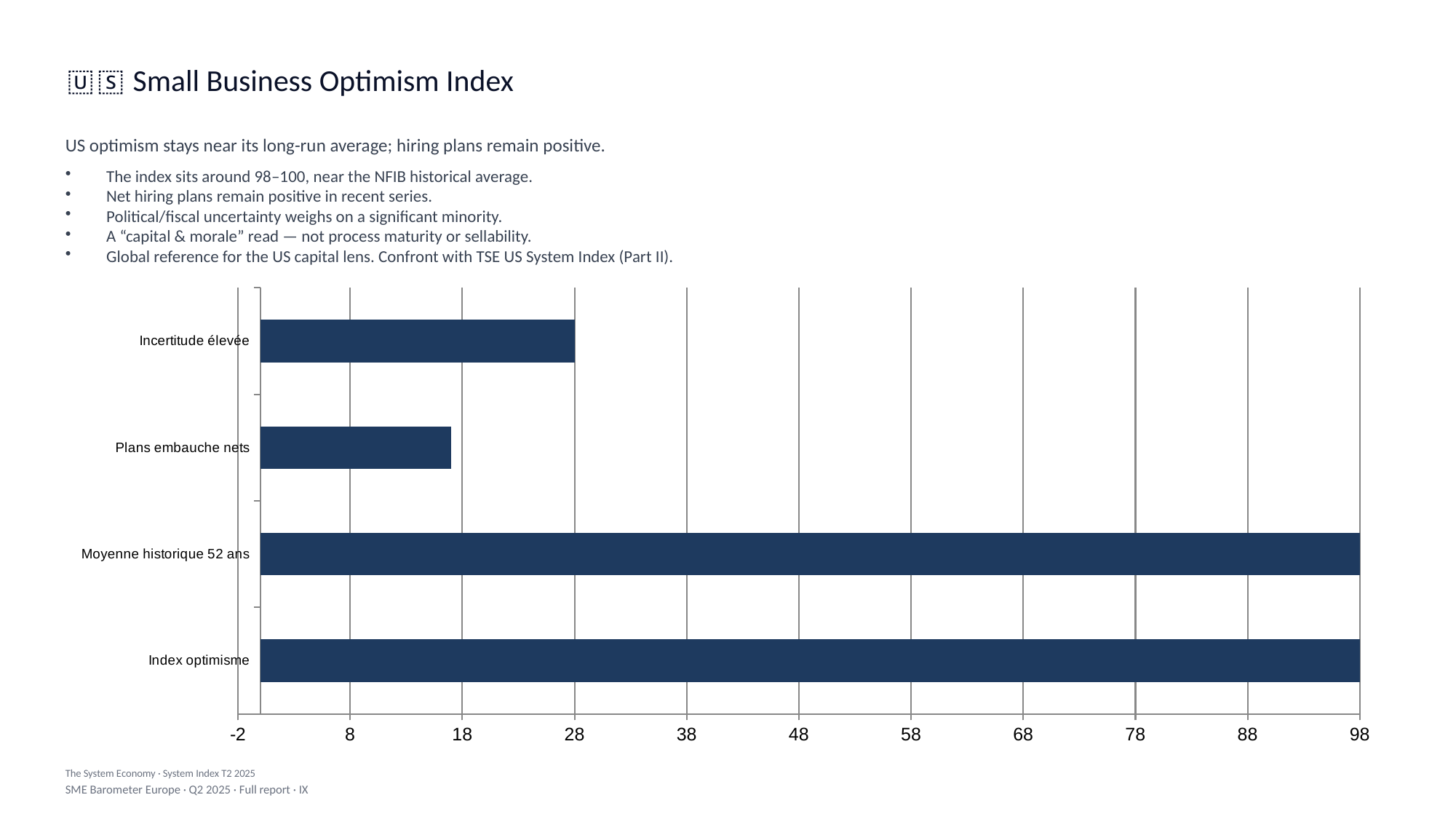

🇺🇸 Small Business Optimism Index
US optimism stays near its long-run average; hiring plans remain positive.
The index sits around 98–100, near the NFIB historical average.
Net hiring plans remain positive in recent series.
Political/fiscal uncertainty weighs on a significant minority.
A “capital & morale” read — not process maturity or sellability.
Global reference for the US capital lens. Confront with TSE US System Index (Part II).

### Chart

| Category | Value |
|---|---|
| Index optimisme | 98.0 |
| Moyenne historique 52 ans | 98.0 |
| Plans embauche nets | 17.0 |
| Incertitude élevée | 28.0 |
The System Economy · System Index T2 2025
SME Barometer Europe · Q2 2025 · Full report · IX